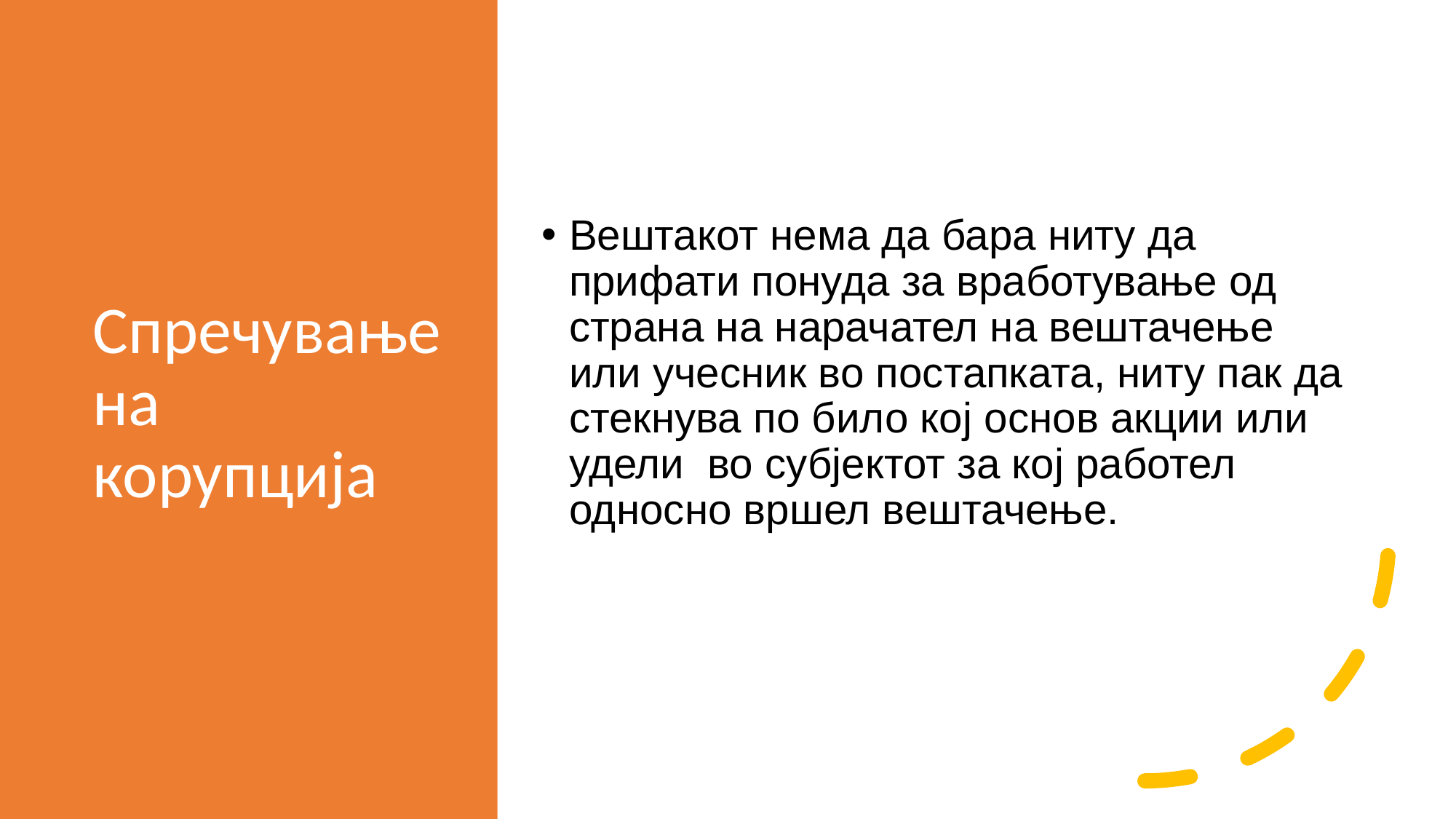

# Спречување на корупција
Вештакот нема да бара ниту да прифати понуда за вработување од страна на нарачател на вештачење  или учесник во постапката, ниту пак да стекнува по било кој основ акции или удели  во субјектот за кој работел односно вршел вештачење.